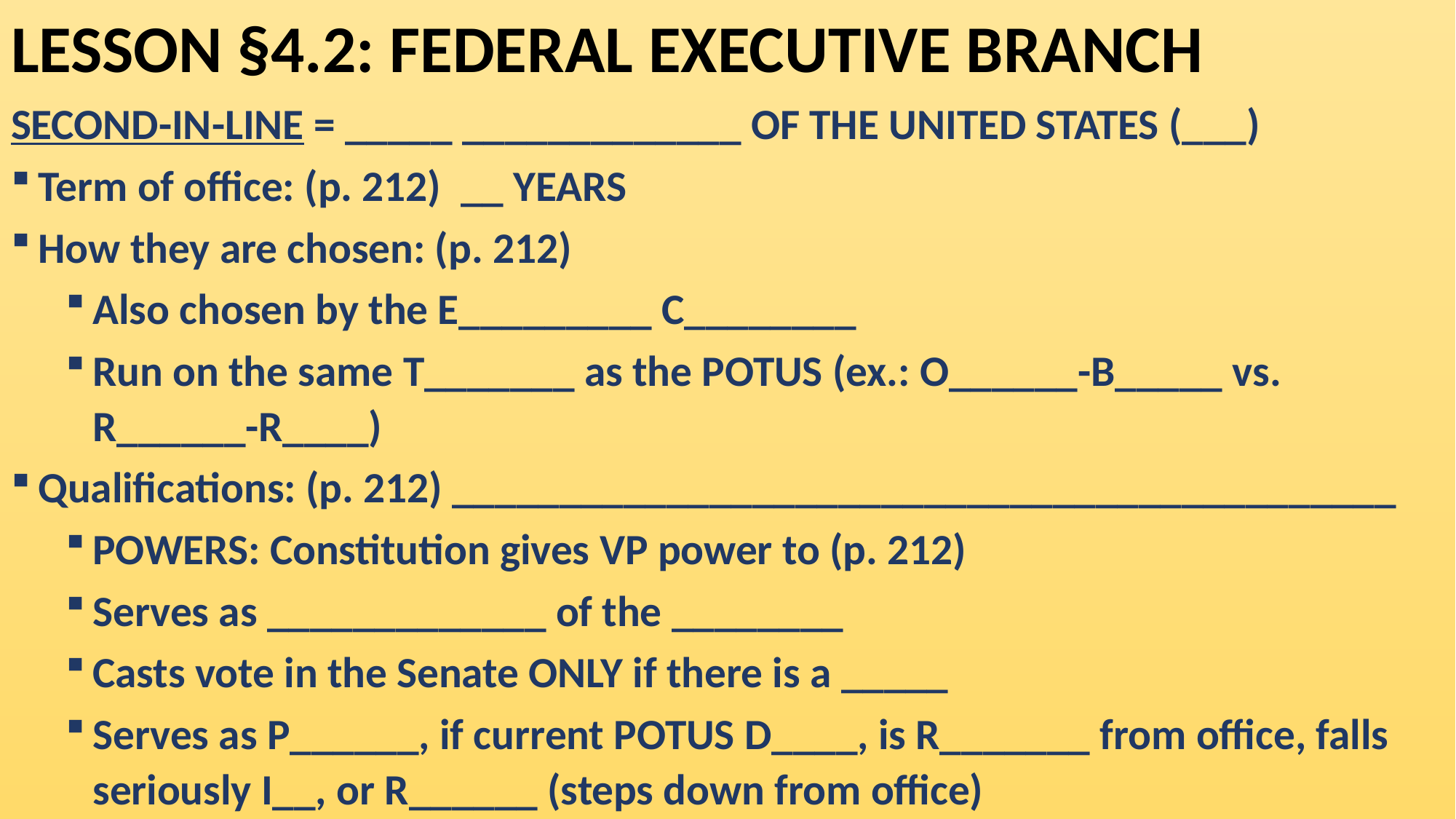

# LESSON §4.2: FEDERAL EXECUTIVE BRANCH
SECOND-IN-LINE = _____ _____________ OF THE UNITED STATES (___)
Term of office: (p. 212)  __ YEARS
How they are chosen: (p. 212)
Also chosen by the E_________ C________
Run on the same T_______ as the POTUS (ex.: O______-B_____ vs. R______-R____)
Qualifications: (p. 212) ____________________________________________
POWERS: Constitution gives VP power to (p. 212)
Serves as _____________ of the ________
Casts vote in the Senate ONLY if there is a _____
Serves as P______, if current POTUS D____, is R_______ from office, falls seriously I__, or R______ (steps down from office)